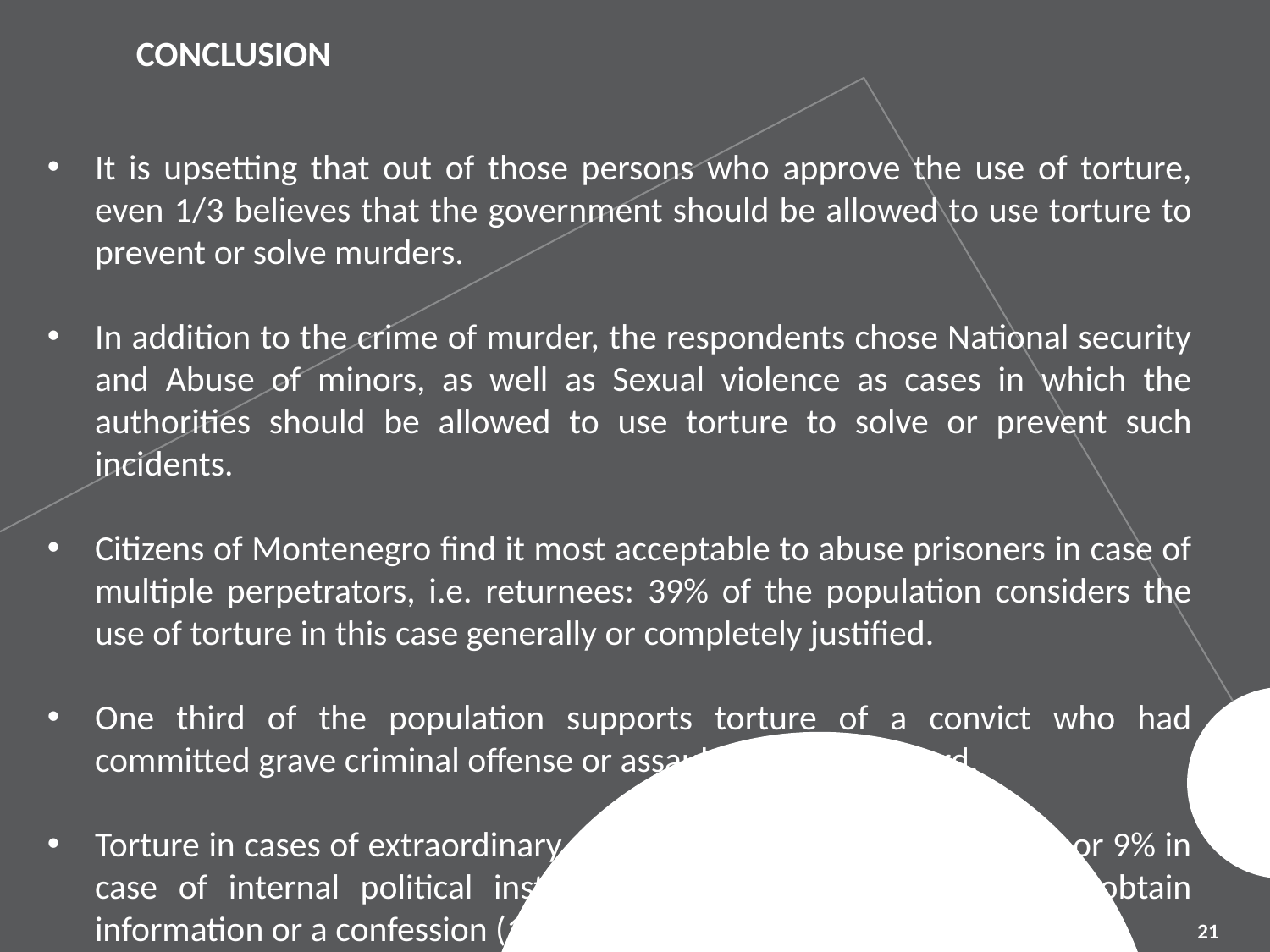

# CONCLUSION

It is upsetting that out of those persons who approve the use of torture, even 1/3 believes that the government should be allowed to use torture to prevent or solve murders.

In addition to the crime of murder, the respondents chose National security and Abuse of minors, as well as Sexual violence as cases in which the authorities should be allowed to use torture to solve or prevent such incidents.

Citizens of Montenegro find it most acceptable to abuse prisoners in case of multiple perpetrators, i.e. returnees: 39% of the population considers the use of torture in this case generally or completely justified.

One third of the population supports torture of a convict who had committed grave criminal offense or assaulted a prison guard.

Torture in cases of extraordinary circumstances (17% in case of war or 9% in case of internal political instability) and abuse of prisoners to obtain information or a confession (16%) has a slightly lower level of approval.
21